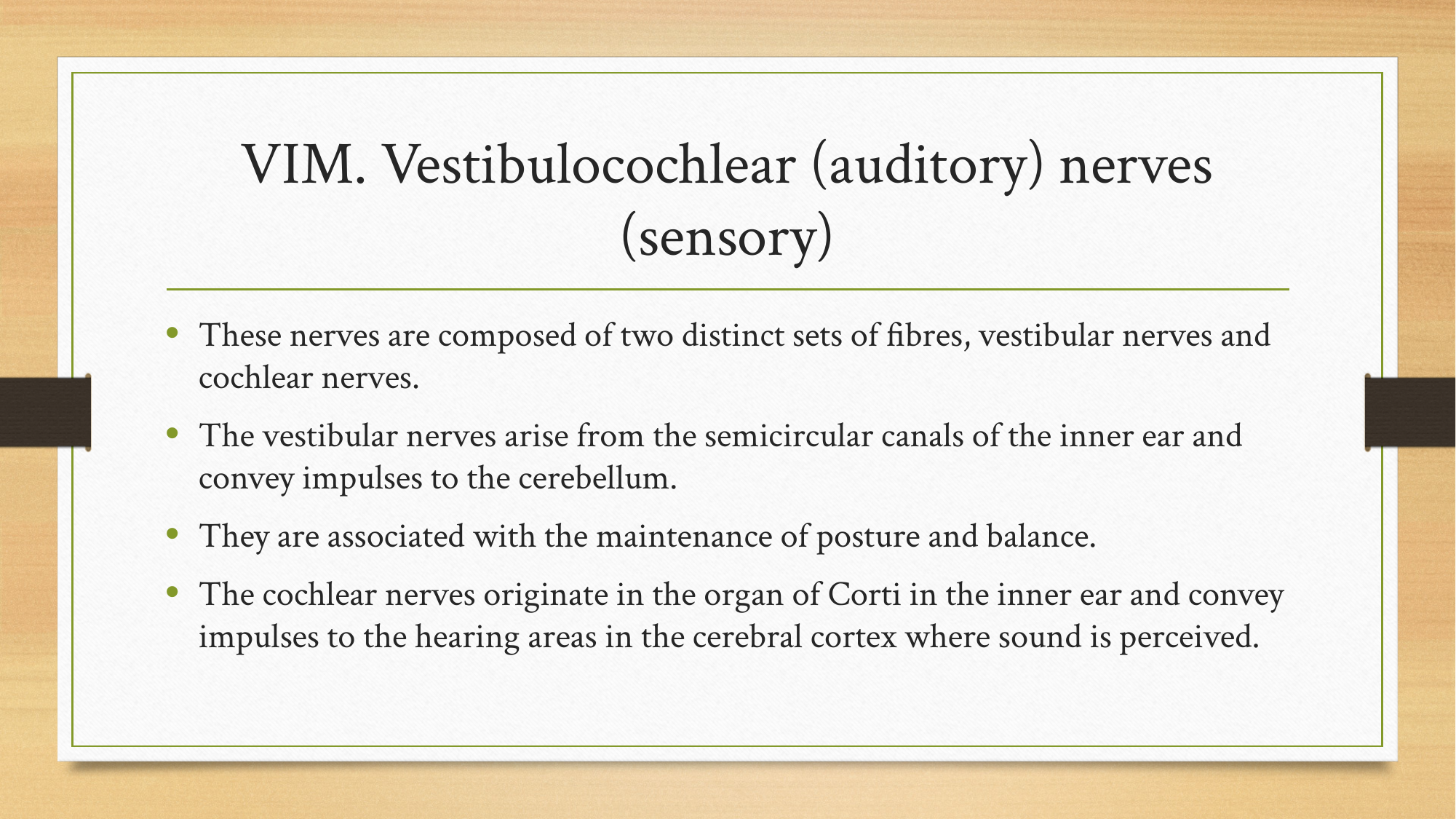

# VIM. Vestibulocochlear (auditory) nerves (sensory)
These nerves are composed of two distinct sets of fibres, vestibular nerves and cochlear nerves.
The vestibular nerves arise from the semicircular canals of the inner ear and convey impulses to the cerebellum.
They are associated with the maintenance of posture and balance.
The cochlear nerves originate in the organ of Corti in the inner ear and convey impulses to the hearing areas in the cerebral cortex where sound is perceived.